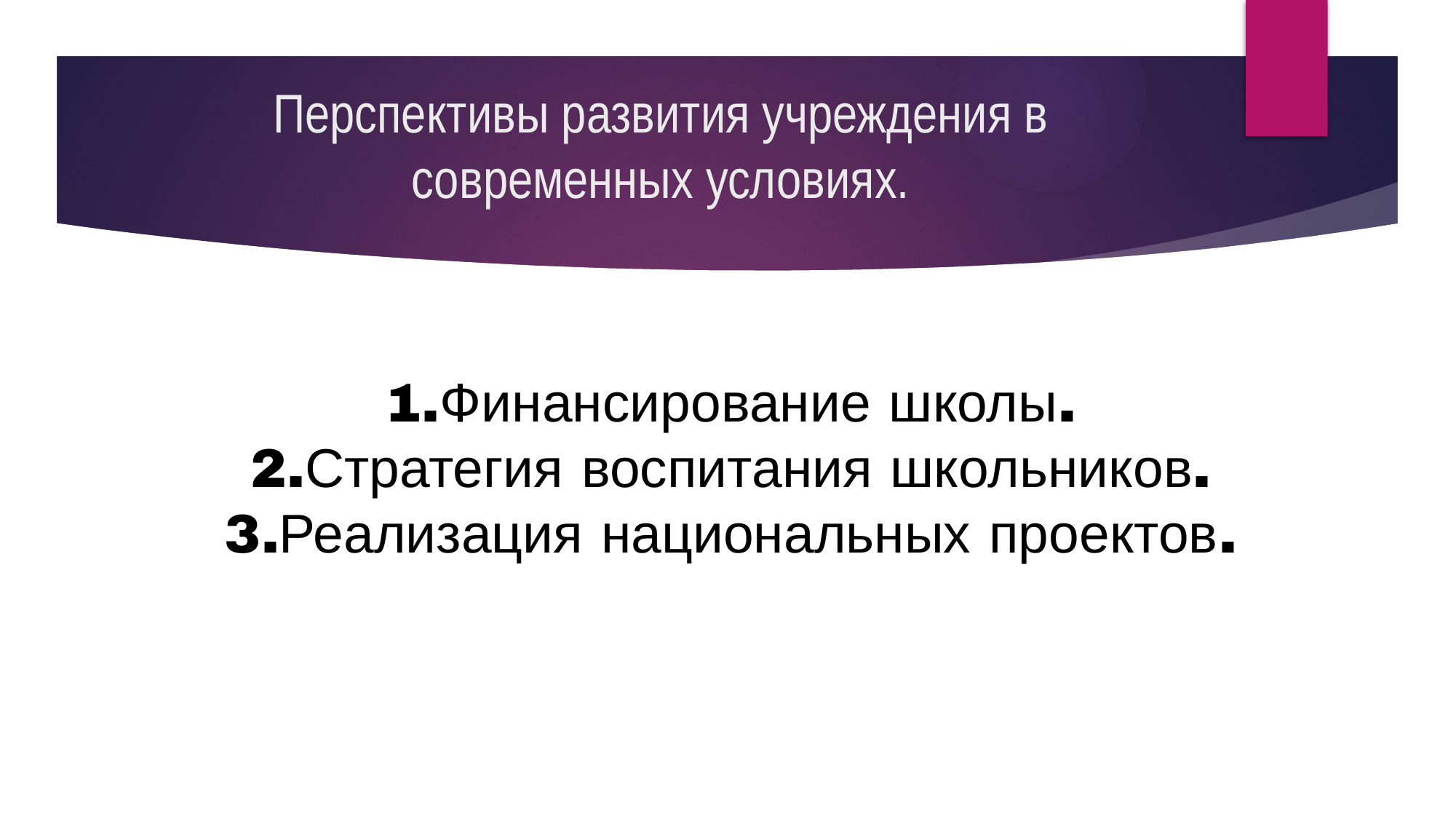

# Перспективы развития учреждения в современных условиях.
Финансирование школы.
Стратегия воспитания школьников.
Реализация национальных проектов.